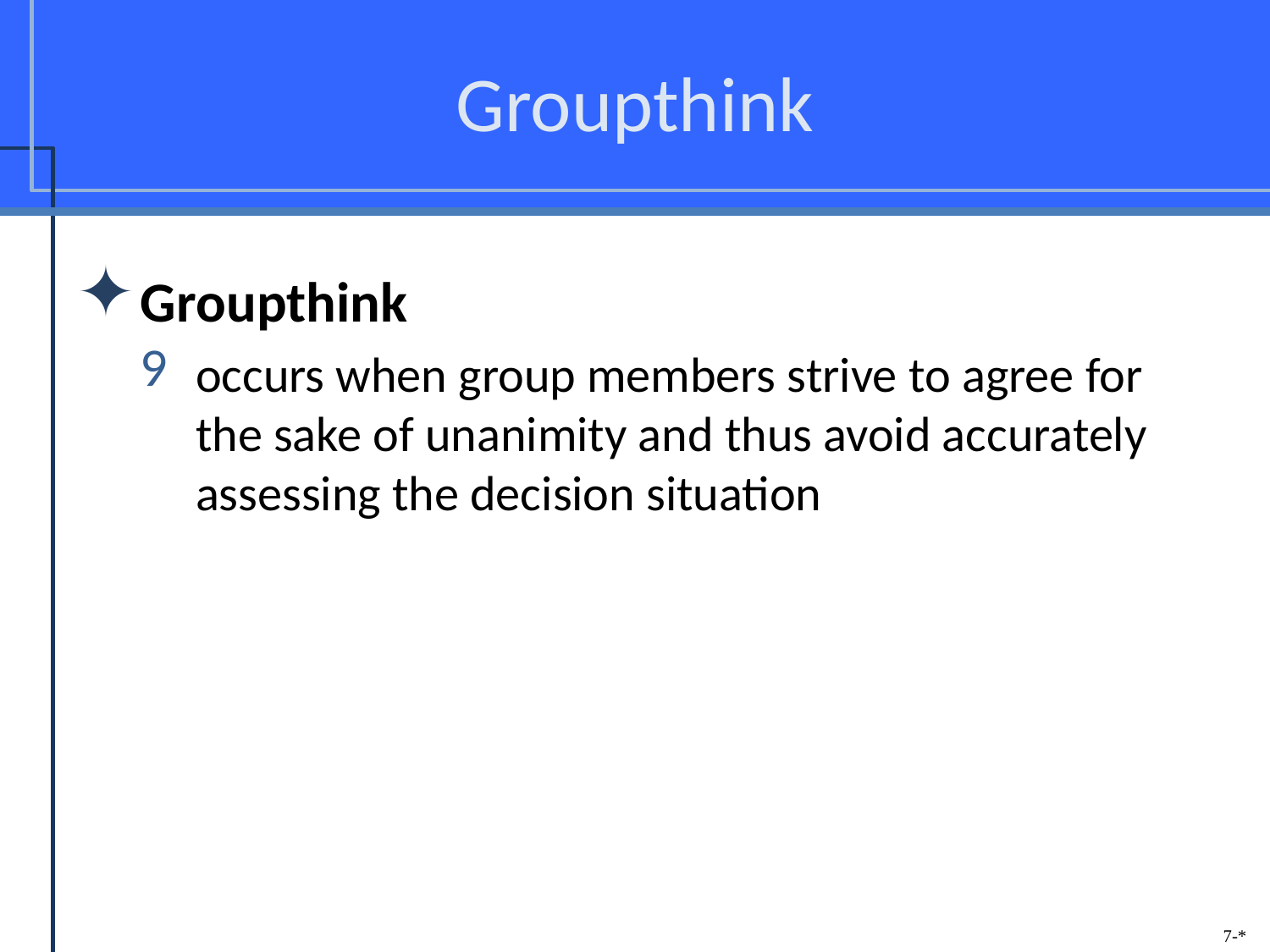

# Groupthink
Groupthink
occurs when group members strive to agree for the sake of unanimity and thus avoid accurately assessing the decision situation